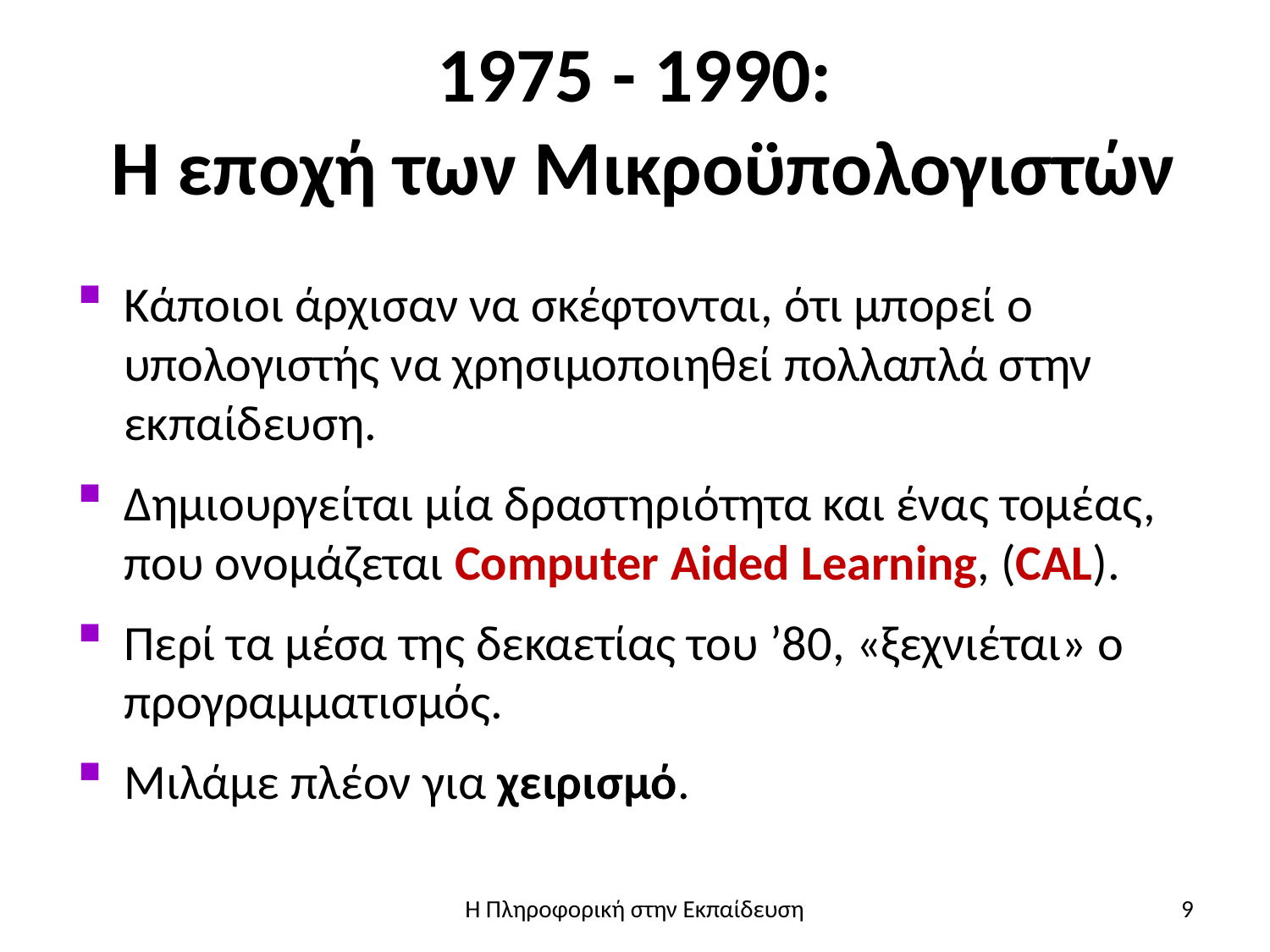

# 1975 - 1990: Η εποχή των Μικροϋπολογιστών

Κάποιοι άρχισαν να σκέφτονται, ότι μπορεί ο υπολογιστής να χρησιμοποιηθεί πολλαπλά στην εκπαίδευση.
Δημιουργείται μία δραστηριότητα και ένας τομέας, που ονομάζεται Computer Aided Learning, (CAL).
Περί τα μέσα της δεκαετίας του ’80, «ξεχνιέται» ο προγραμματισμός.
Μιλάμε πλέον για χειρισμό.

Η Πληροφορική στην Εκπαίδευση
9